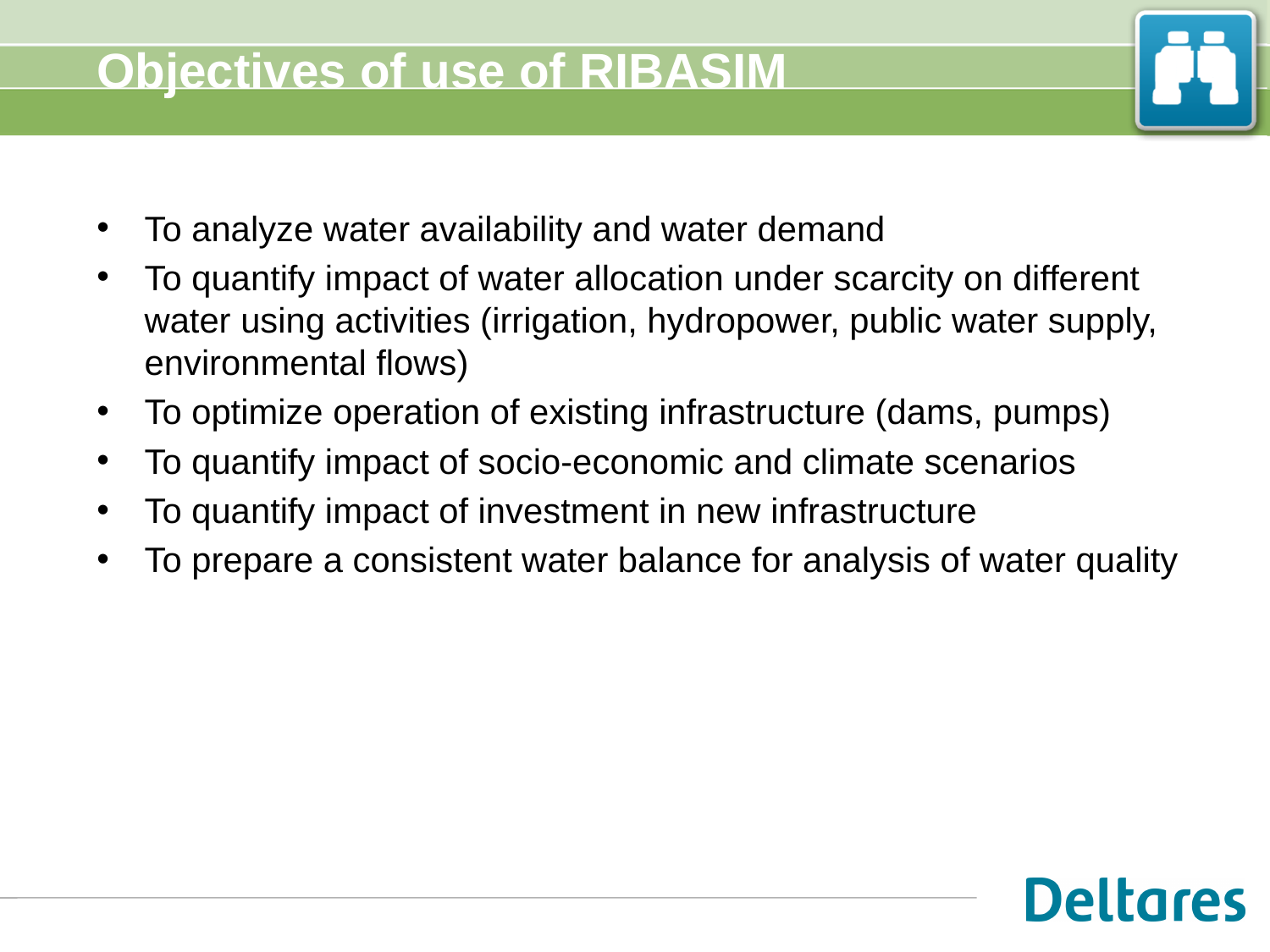

# Objectives of use of RIBASIM
To analyze water availability and water demand
To quantify impact of water allocation under scarcity on different water using activities (irrigation, hydropower, public water supply, environmental flows)
To optimize operation of existing infrastructure (dams, pumps)
To quantify impact of socio-economic and climate scenarios
To quantify impact of investment in new infrastructure
To prepare a consistent water balance for analysis of water quality